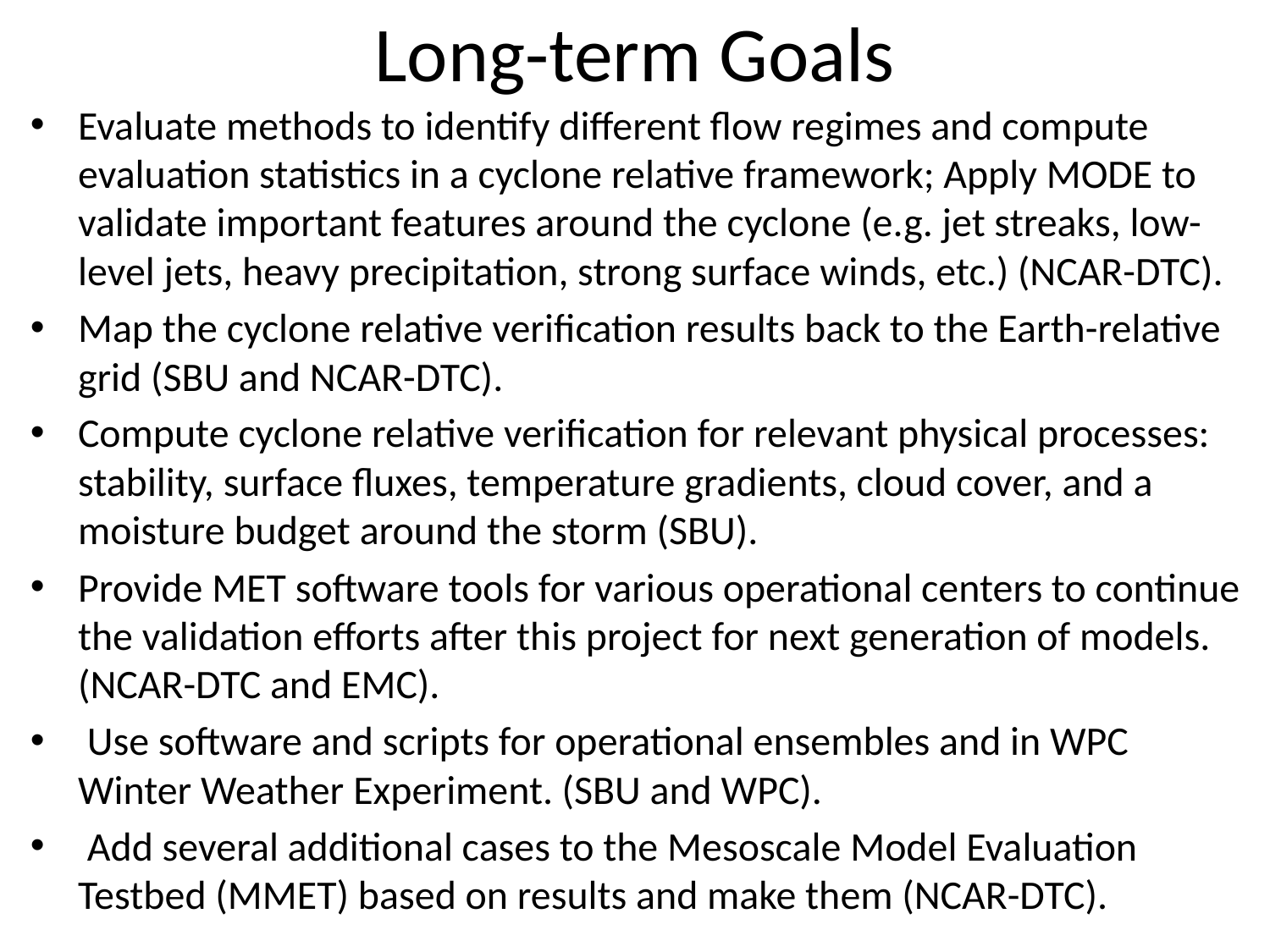

# Long-term Goals
Evaluate methods to identify different flow regimes and compute evaluation statistics in a cyclone relative framework; Apply MODE to validate important features around the cyclone (e.g. jet streaks, low-level jets, heavy precipitation, strong surface winds, etc.) (NCAR-DTC).
Map the cyclone relative verification results back to the Earth-relative grid (SBU and NCAR-DTC).
Compute cyclone relative verification for relevant physical processes: stability, surface fluxes, temperature gradients, cloud cover, and a moisture budget around the storm (SBU).
Provide MET software tools for various operational centers to continue the validation efforts after this project for next generation of models. (NCAR-DTC and EMC).
 Use software and scripts for operational ensembles and in WPC Winter Weather Experiment. (SBU and WPC).
 Add several additional cases to the Mesoscale Model Evaluation Testbed (MMET) based on results and make them (NCAR-DTC).